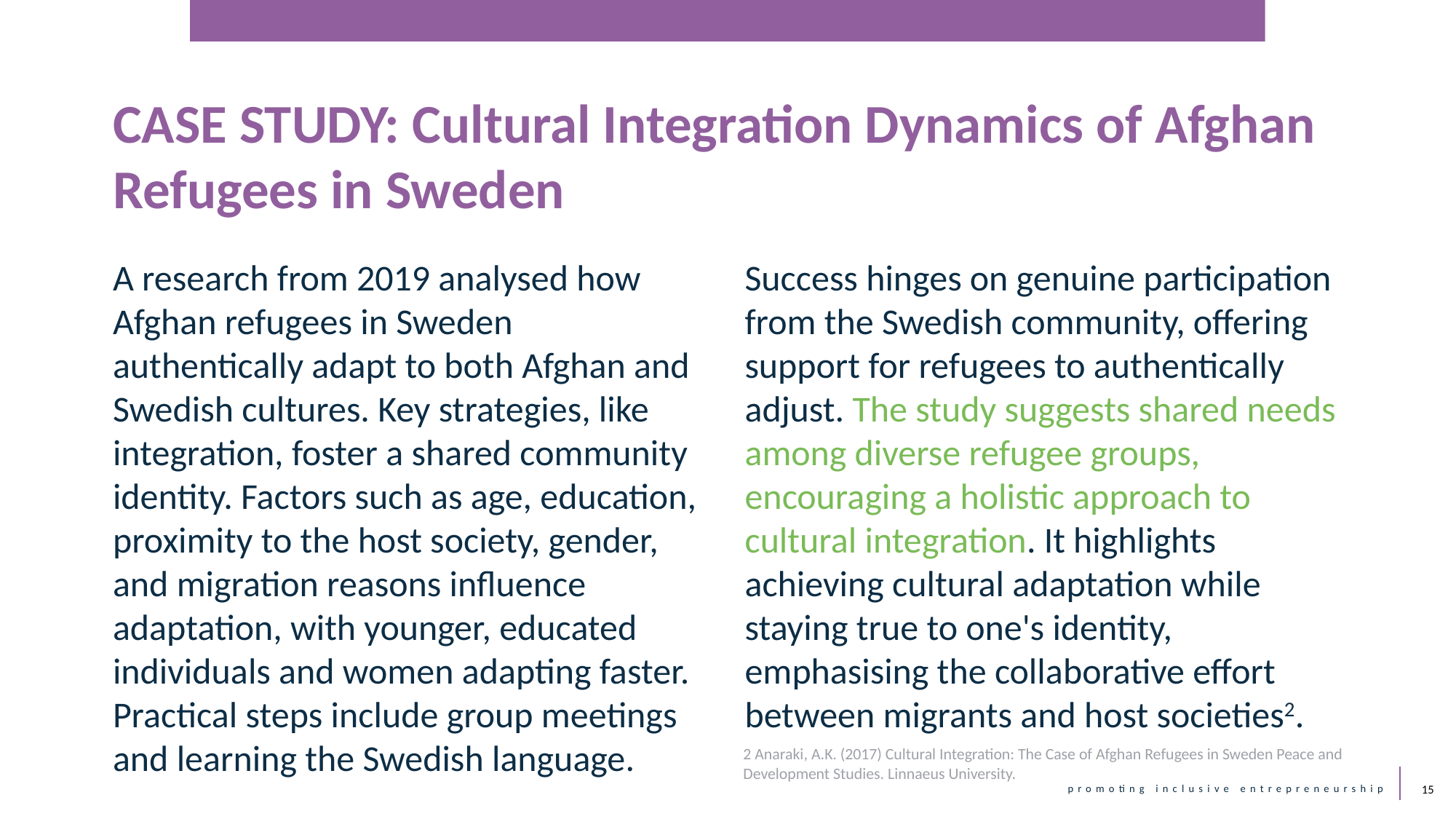

CASE STUDY: Cultural Integration Dynamics of Afghan Refugees in Sweden
A research from 2019 analysed how Afghan refugees in Sweden authentically adapt to both Afghan and Swedish cultures. Key strategies, like integration, foster a shared community identity. Factors such as age, education, proximity to the host society, gender, and migration reasons influence adaptation, with younger, educated individuals and women adapting faster. Practical steps include group meetings and learning the Swedish language. Success hinges on genuine participation from the Swedish community, offering support for refugees to authentically adjust. The study suggests shared needs among diverse refugee groups, encouraging a holistic approach to cultural integration. It highlights achieving cultural adaptation while staying true to one's identity, emphasising the collaborative effort between migrants and host societies2.
2 Anaraki, A.K. (2017) Cultural Integration: The Case of Afghan Refugees in Sweden Peace and Development Studies. Linnaeus University.

15